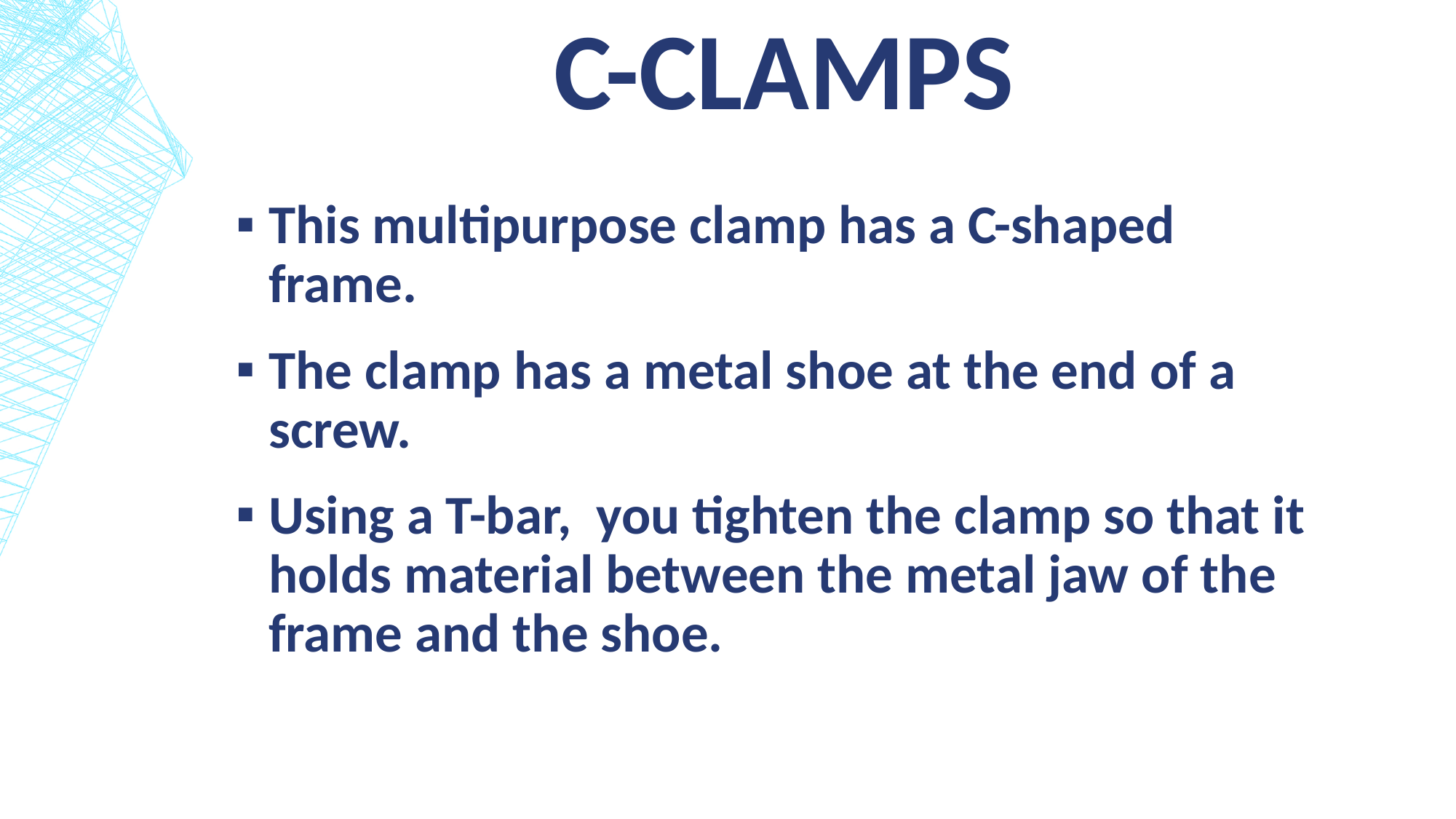

# C-clamps
This multipurpose clamp has a C-shaped frame.
The clamp has a metal shoe at the end of a screw.
Using a T-bar,  you tighten the clamp so that it holds material between the metal jaw of the frame and the shoe.